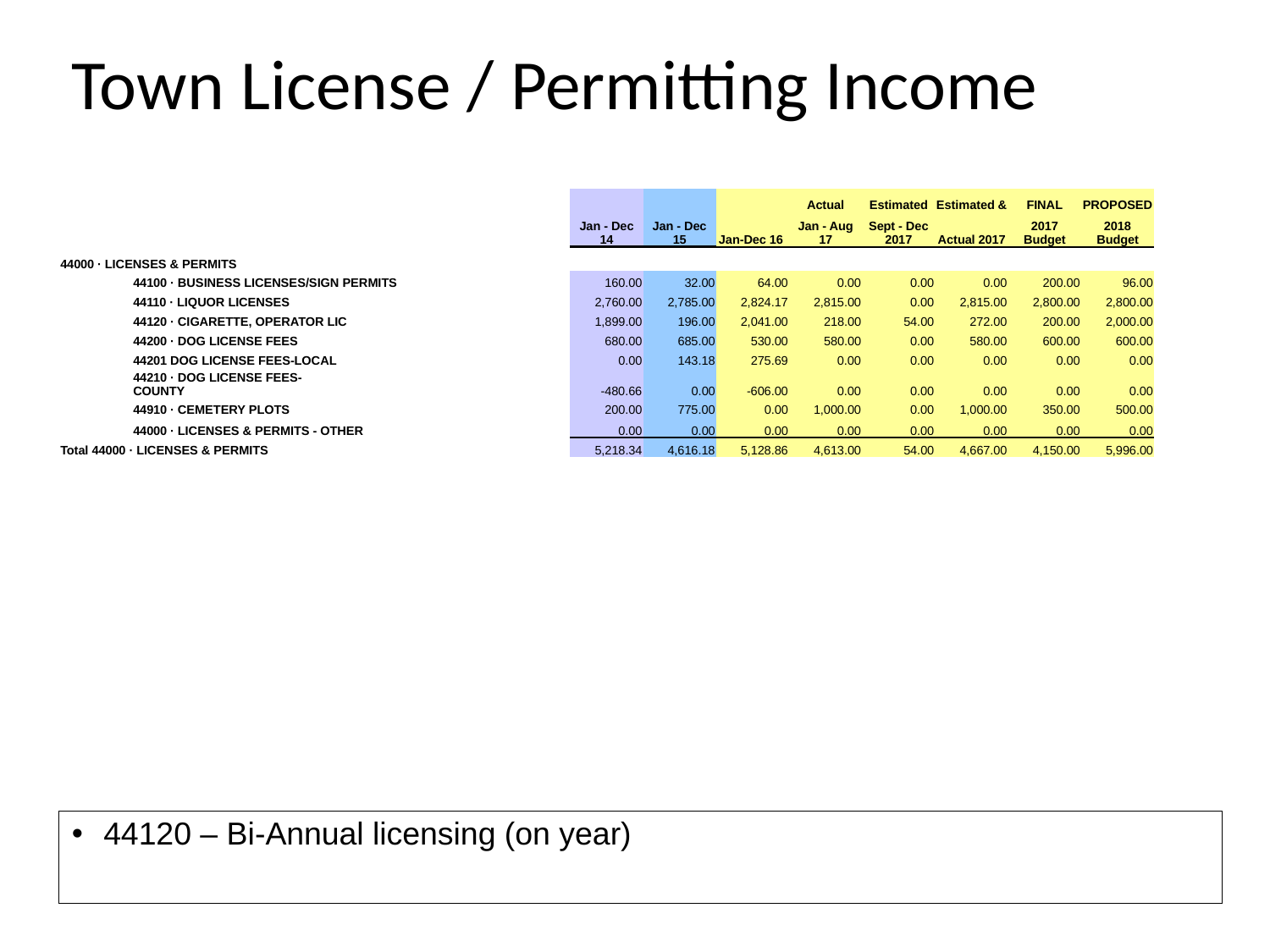

# Town License / Permitting Income
|  |  |  |  |  |  |  |  |  |  | Actual | Estimated | Estimated & | FINAL | PROPOSED |
| --- | --- | --- | --- | --- | --- | --- | --- | --- | --- | --- | --- | --- | --- | --- |
|  |  |  |  |  |  |  | Jan - Dec 14 | Jan - Dec 15 | Jan-Dec 16 | Jan - Aug 17 | Sept - Dec 2017 | Actual 2017 | 2017 Budget | 2018 Budget |
| 44000 · LICENSES & PERMITS |  |  |  |  |  |  |  |  |  |  |  |  |  |  |
|  | 44100 · BUSINESS LICENSES/SIGN PERMITS |  |  |  |  |  | 160.00 | 32.00 | 64.00 | 0.00 | 0.00 | 0.00 | 200.00 | 96.00 |
|  | 44110 · LIQUOR LICENSES |  |  |  |  |  | 2,760.00 | 2,785.00 | 2,824.17 | 2,815.00 | 0.00 | 2,815.00 | 2,800.00 | 2,800.00 |
|  | 44120 · CIGARETTE, OPERATOR LIC |  |  |  |  |  | 1,899.00 | 196.00 | 2,041.00 | 218.00 | 54.00 | 272.00 | 200.00 | 2,000.00 |
|  | 44200 · DOG LICENSE FEES |  |  |  |  |  | 680.00 | 685.00 | 530.00 | 580.00 | 0.00 | 580.00 | 600.00 | 600.00 |
|  | 44201 DOG LICENSE FEES-LOCAL |  |  |  |  |  | 0.00 | 143.18 | 275.69 | 0.00 | 0.00 | 0.00 | 0.00 | 0.00 |
|  | 44210 · DOG LICENSE FEES-COUNTY |  |  |  |  |  | -480.66 | 0.00 | -606.00 | 0.00 | 0.00 | 0.00 | 0.00 | 0.00 |
|  | 44910 · CEMETERY PLOTS |  |  |  |  |  | 200.00 | 775.00 | 0.00 | 1,000.00 | 0.00 | 1,000.00 | 350.00 | 500.00 |
|  | 44000 · LICENSES & PERMITS - OTHER |  |  |  |  |  | 0.00 | 0.00 | 0.00 | 0.00 | 0.00 | 0.00 | 0.00 | 0.00 |
| Total 44000 · LICENSES & PERMITS |  |  |  |  |  |  | 5,218.34 | 4,616.18 | 5,128.86 | 4,613.00 | 54.00 | 4,667.00 | 4,150.00 | 5,996.00 |
44120 – Bi-Annual licensing (on year)